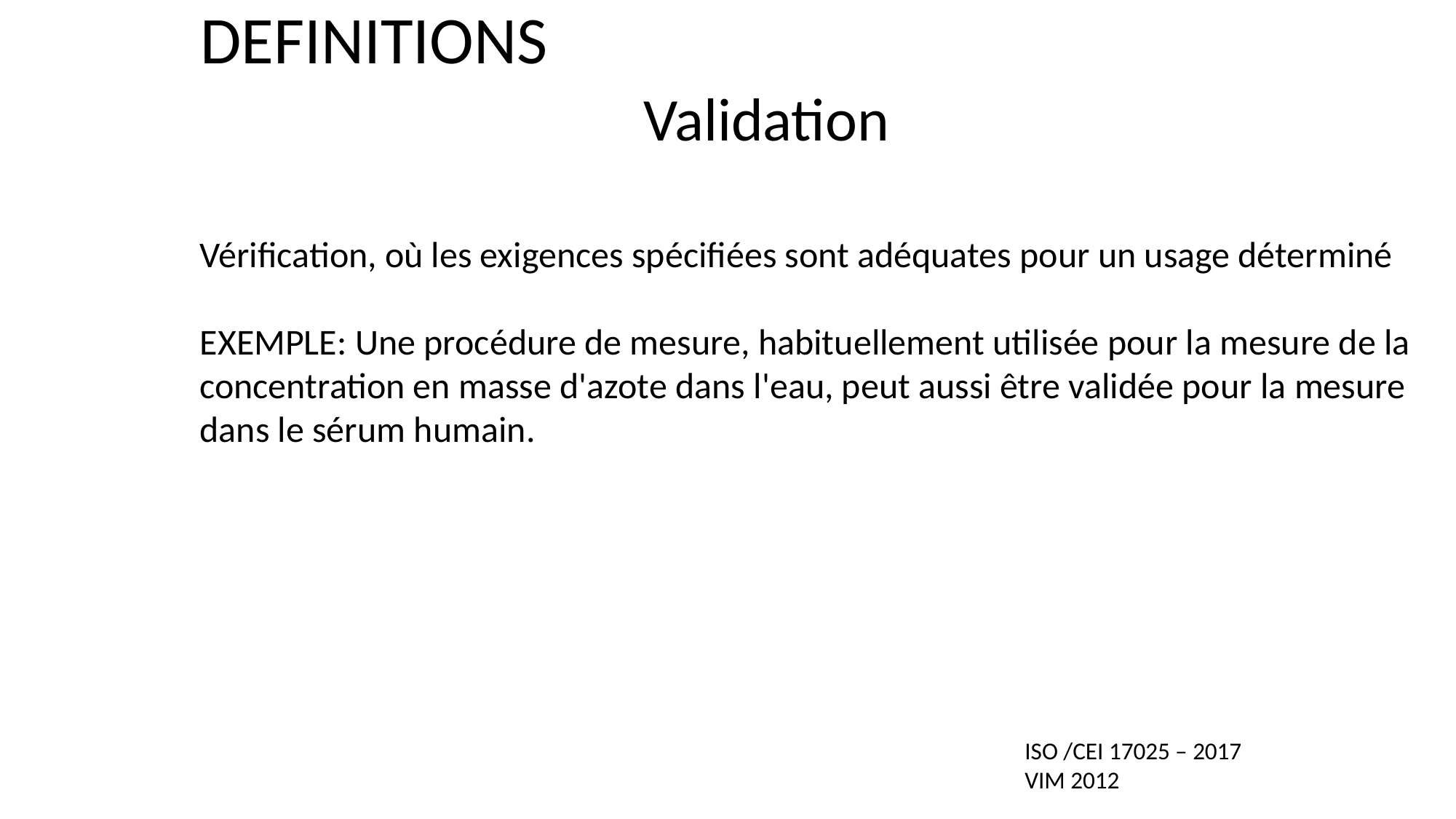

# DEFINITIONS
Validation
Vérification, où les exigences spécifiées sont adéquates pour un usage déterminé

EXEMPLE: Une procédure de mesure, habituellement utilisée pour la mesure de la concentration en masse d'azote dans l'eau, peut aussi être validée pour la mesure dans le sérum humain.
ISO /CEI 17025 – 2017
VIM 2012